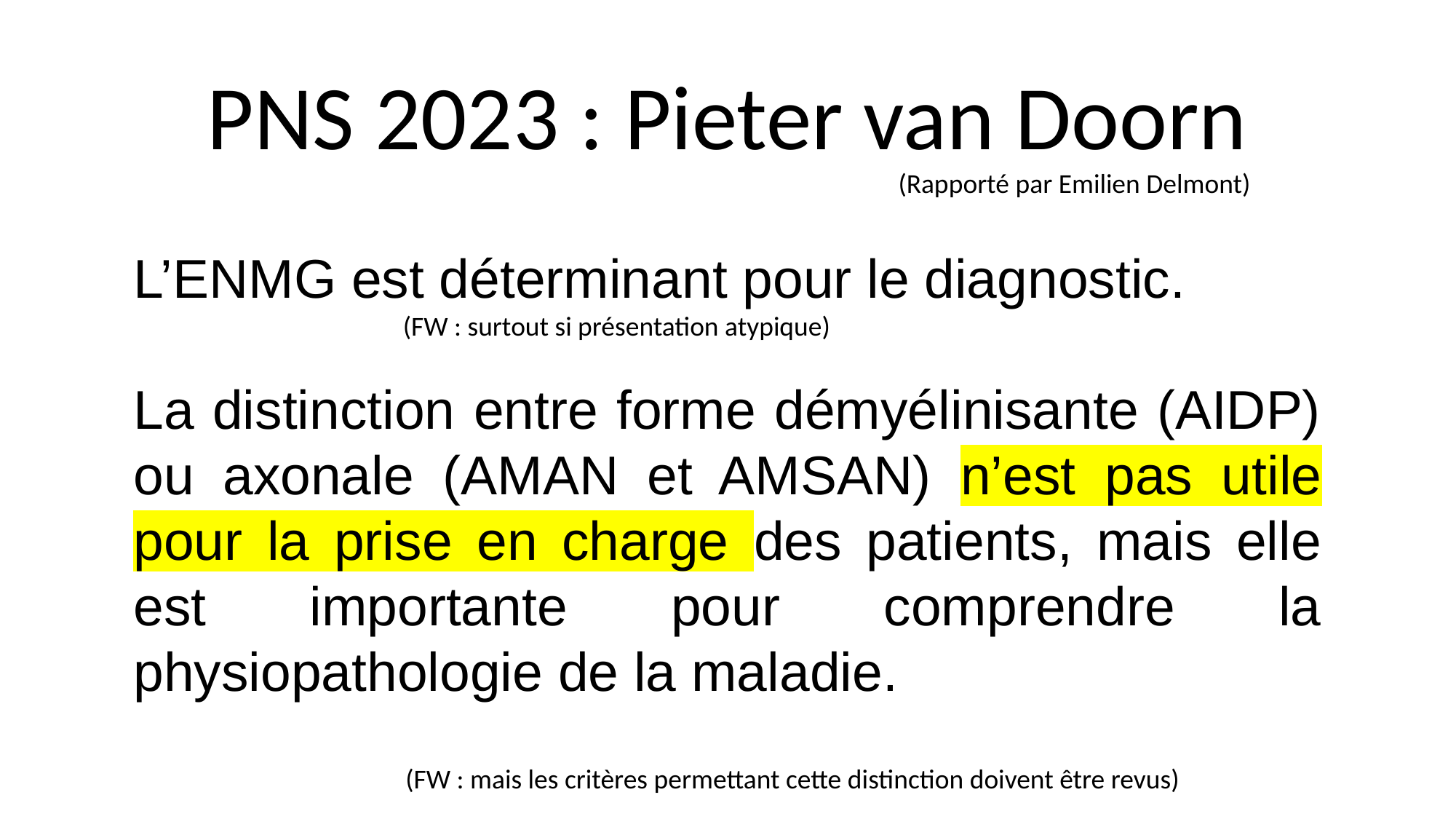

PNS 2023 : Pieter van Doorn
(Rapporté par Emilien Delmont)
L’ENMG est déterminant pour le diagnostic.

La distinction entre forme démyélinisante (AIDP) ou axonale (AMAN et AMSAN) n’est pas utile pour la prise en charge des patients, mais elle est importante pour comprendre la physiopathologie de la maladie.
(FW : surtout si présentation atypique)
(FW : mais les critères permettant cette distinction doivent être revus)